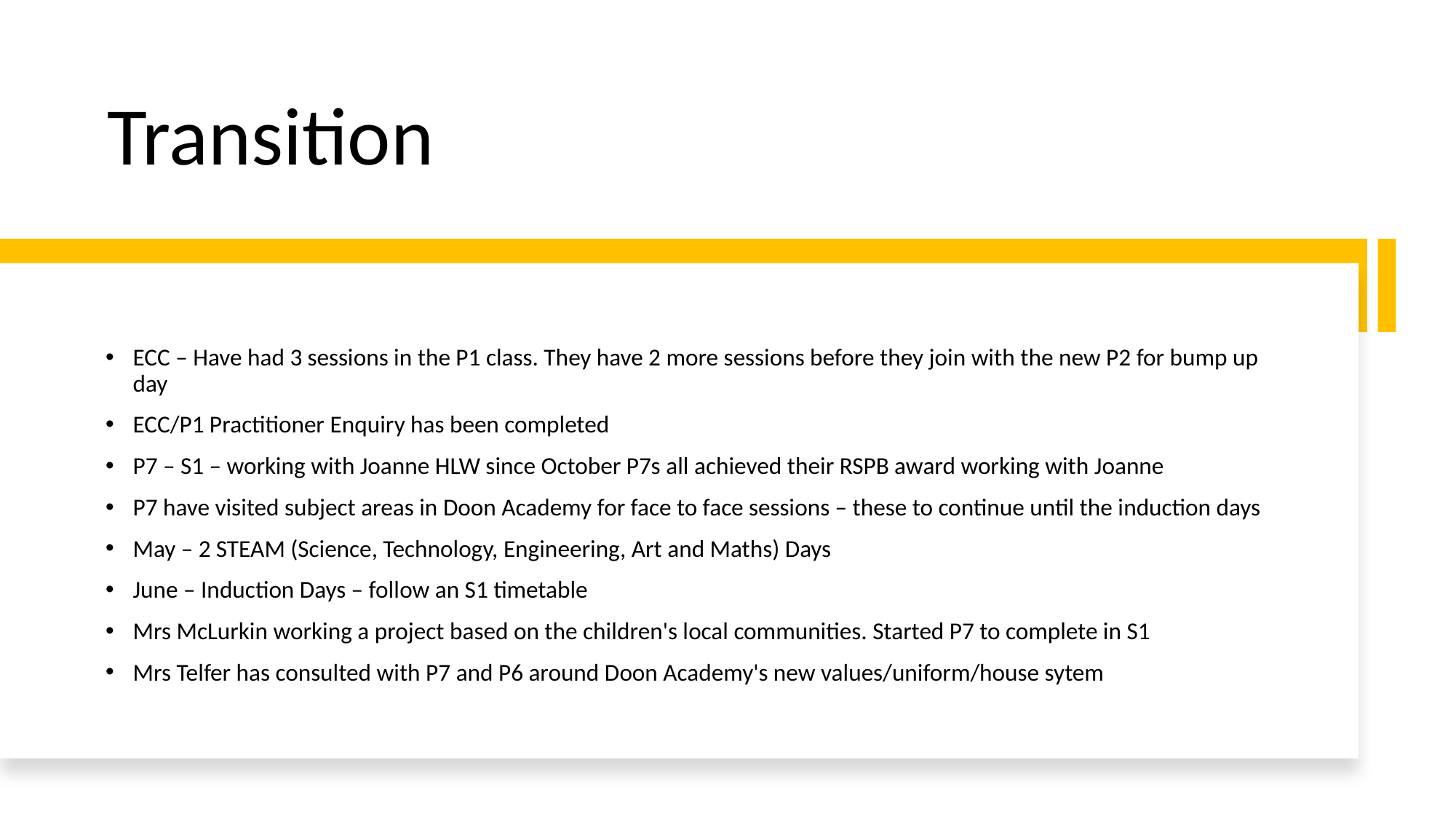

# Transition

ECC – Have had 3 sessions in the P1 class. They have 2 more sessions before they join with the new P2 for bump up day
ECC/P1 Practitioner Enquiry has been completed
P7 – S1 – working with Joanne HLW since October P7s all achieved their RSPB award working with Joanne
P7 have visited subject areas in Doon Academy for face to face sessions – these to continue until the induction days
May – 2 STEAM (Science, Technology, Engineering, Art and Maths) Days
June – Induction Days – follow an S1 timetable
Mrs McLurkin working a project based on the children's local communities. Started P7 to complete in S1
Mrs Telfer has consulted with P7 and P6 around Doon Academy's new values/uniform/house sytem